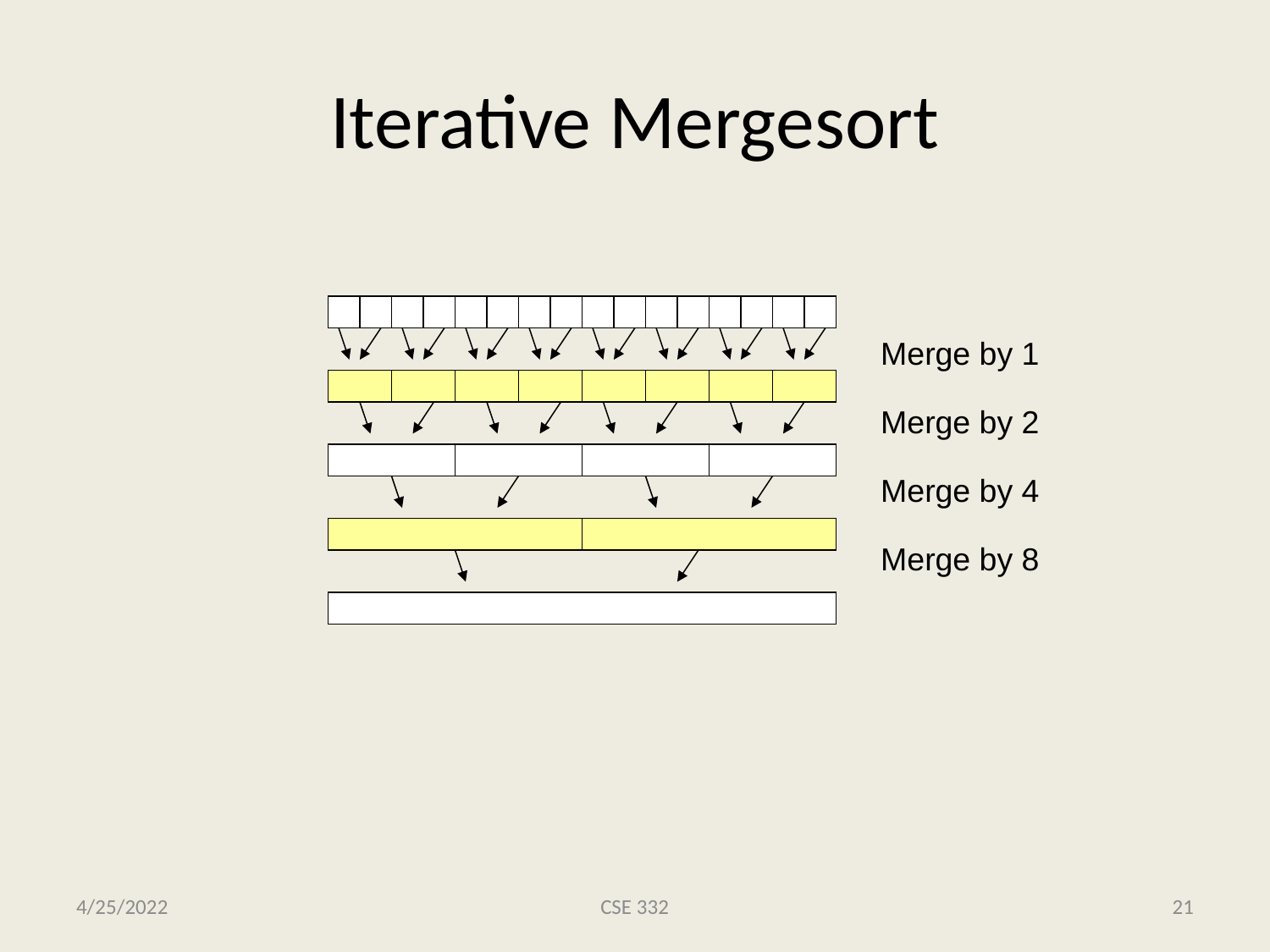

# Iterative Mergesort

Merge by 1

Merge by 2

Merge by 4

Merge by 8

4/25/2022
CSE 332
21